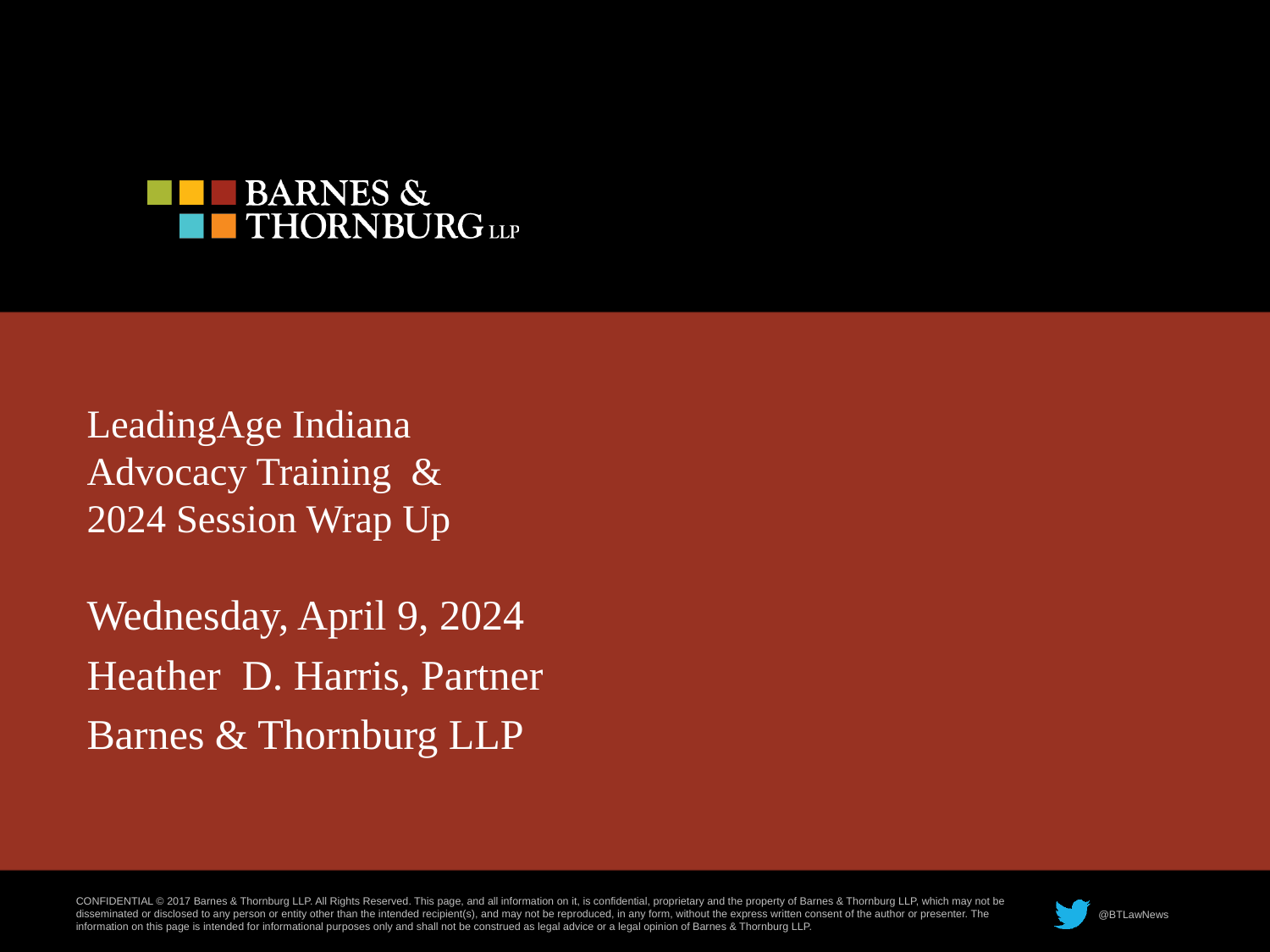

# LeadingAge Indiana Advocacy Training  & 2024 Session Wrap Up
Wednesday, April 9, 2024
Heather  D. Harris, Partner
Barnes & Thornburg LLP